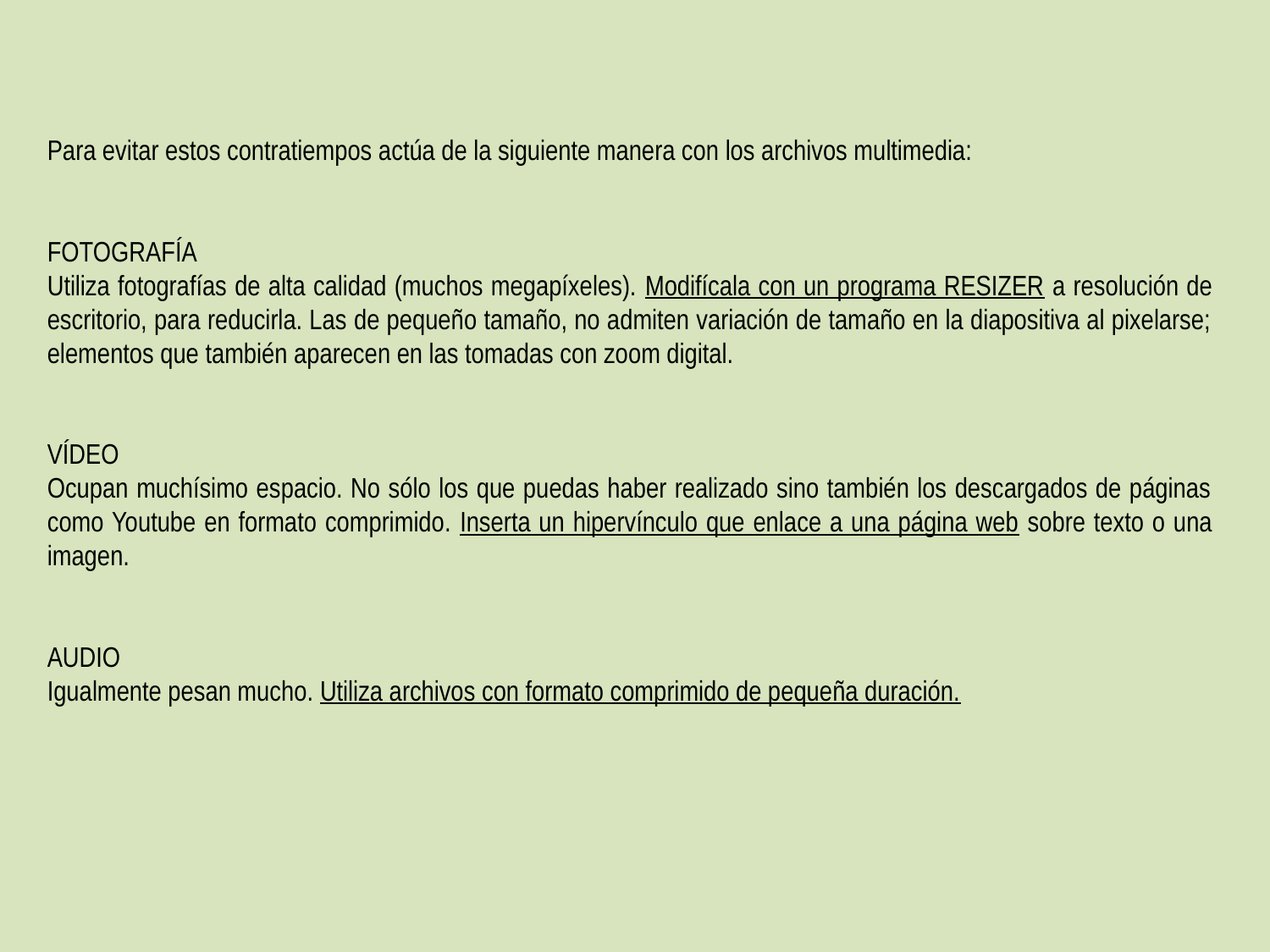

Para evitar estos contratiempos actúa de la siguiente manera con los archivos multimedia:

FOTOGRAFÍA
Utiliza fotografías de alta calidad (muchos megapíxeles). Modifícala con un programa RESIZER a resolución de escritorio, para reducirla. Las de pequeño tamaño, no admiten variación de tamaño en la diapositiva al pixelarse; elementos que también aparecen en las tomadas con zoom digital.

VÍDEO
Ocupan muchísimo espacio. No sólo los que puedas haber realizado sino también los descargados de páginas como Youtube en formato comprimido. Inserta un hipervínculo que enlace a una página web sobre texto o una imagen.

AUDIO
Igualmente pesan mucho. Utiliza archivos con formato comprimido de pequeña duración.